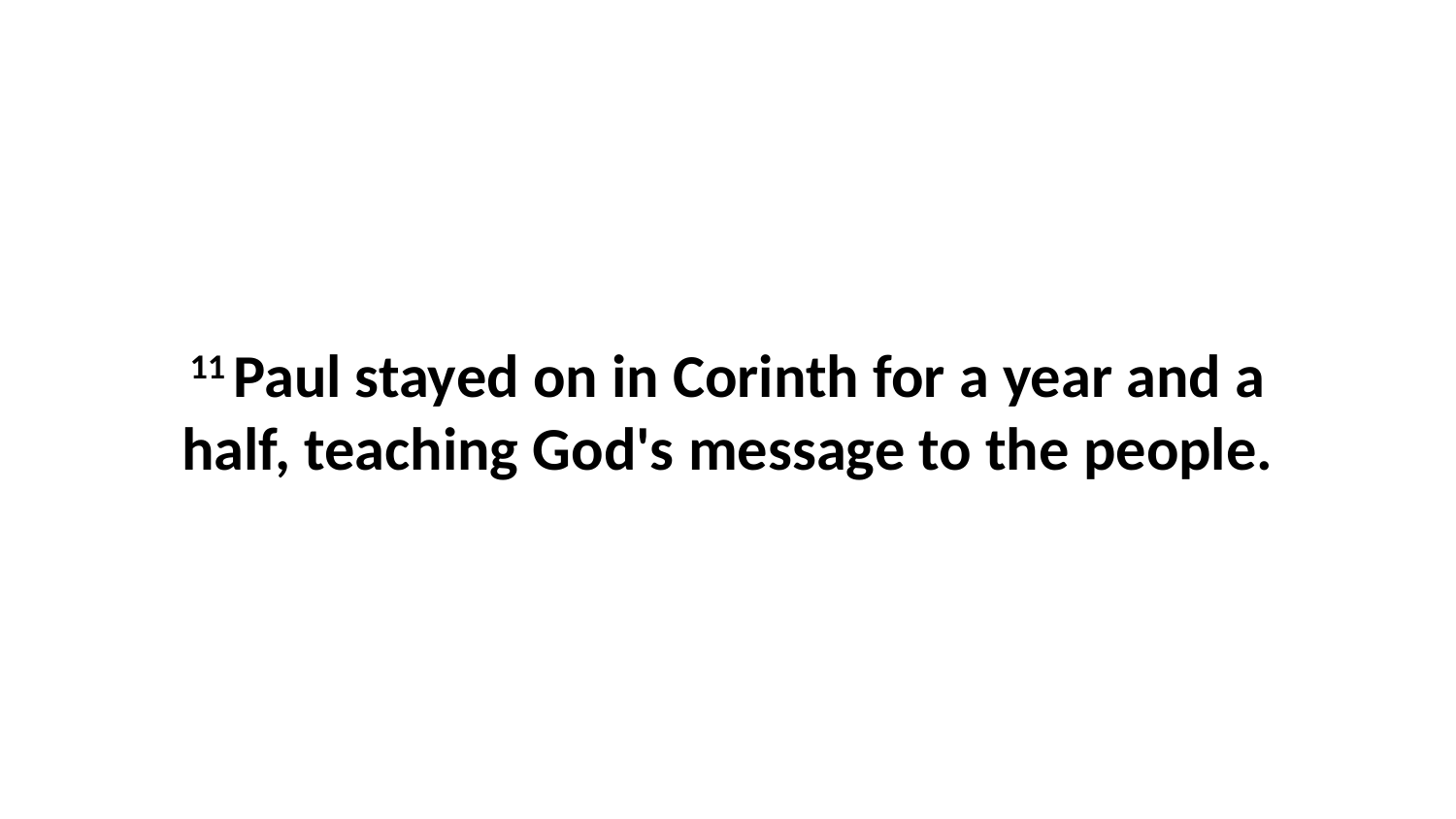

11 Paul stayed on in Corinth for a year and a half, teaching God's message to the people.